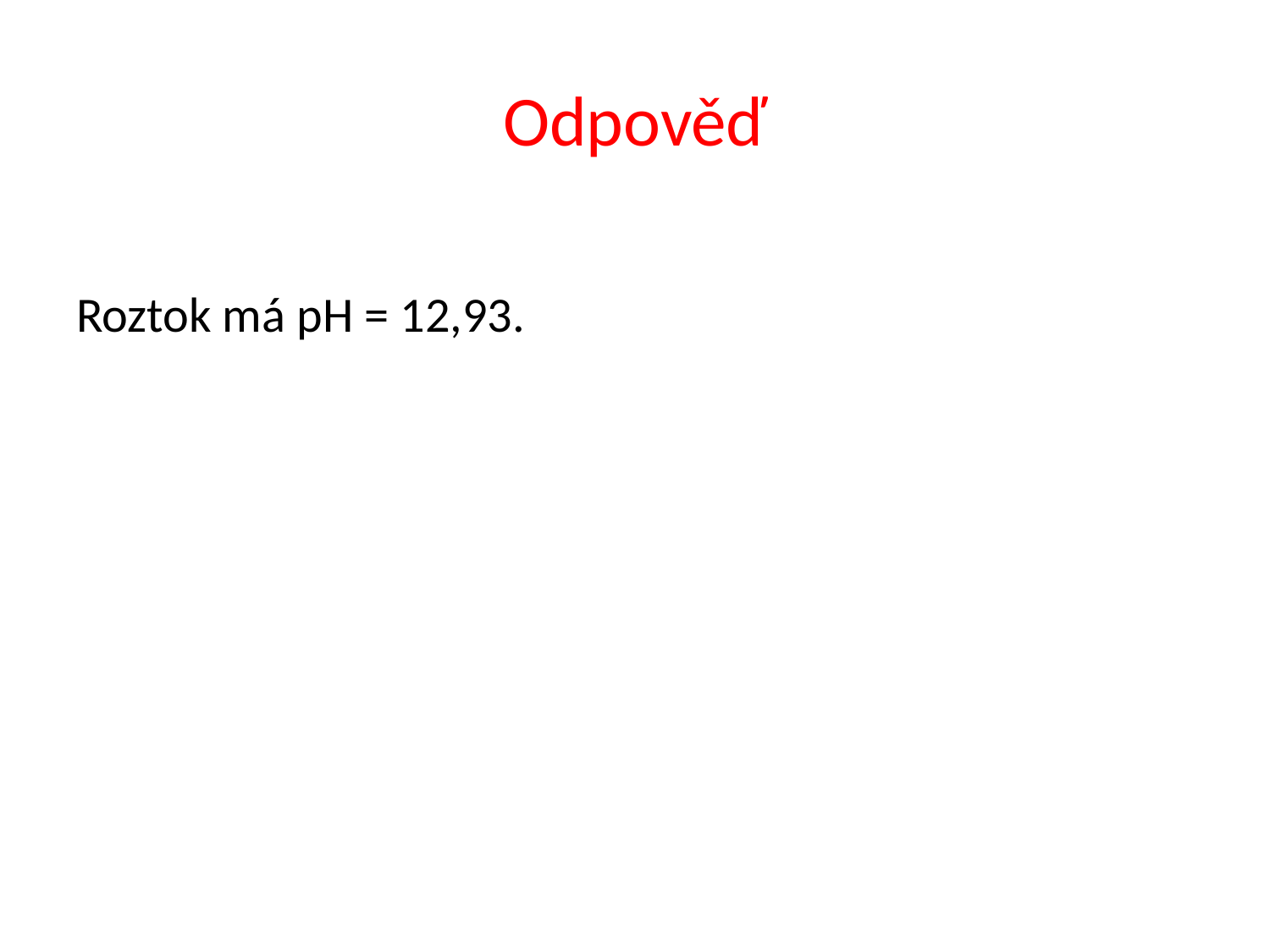

# Odpověď
Roztok má pH = 12,93.